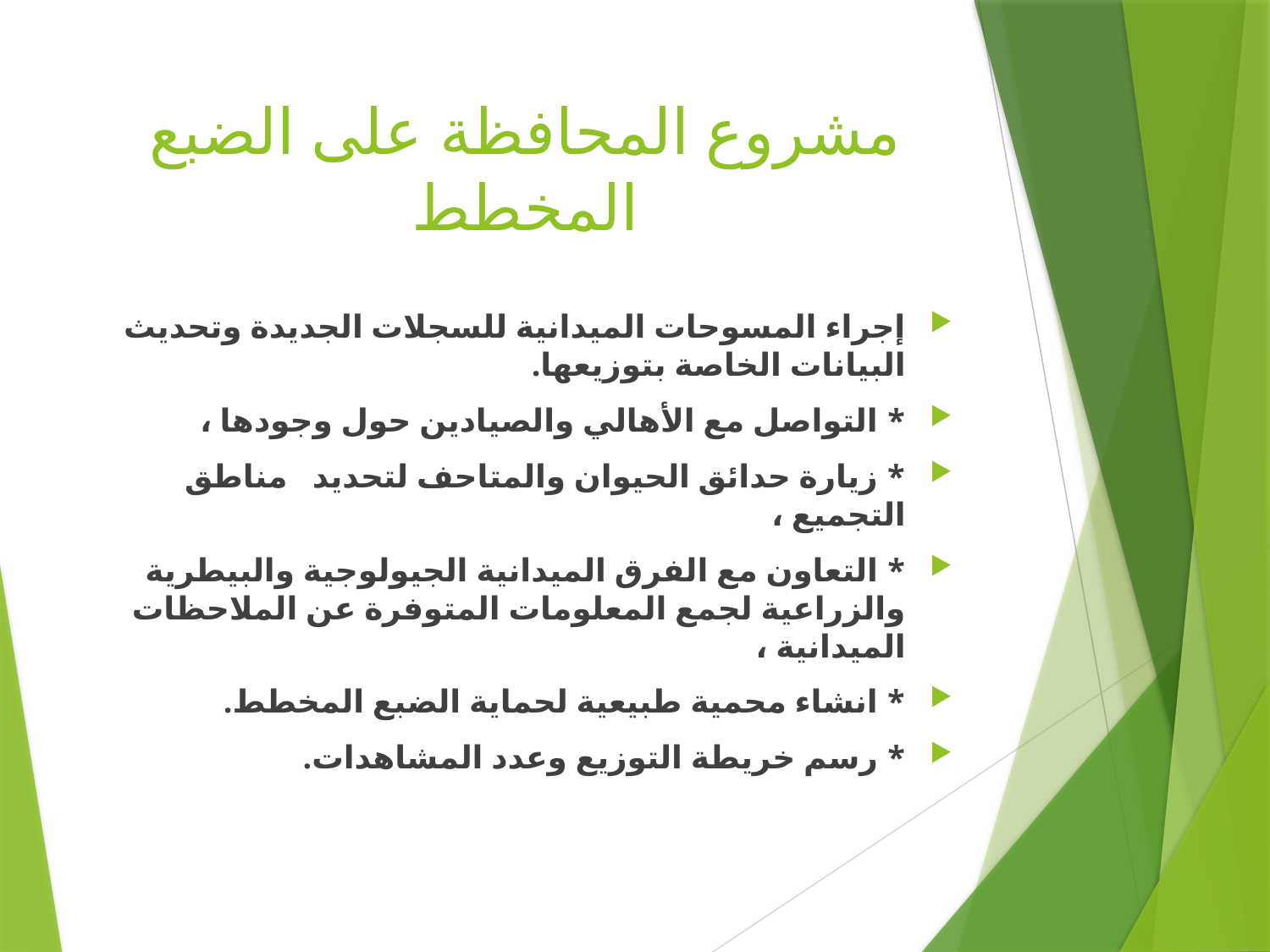

# مشروع المحافظة على الضبع المخطط
إجراء المسوحات الميدانية للسجلات الجديدة وتحديث البيانات الخاصة بتوزيعها.
* التواصل مع الأهالي والصيادين حول وجودها ،
* زيارة حدائق الحيوان والمتاحف لتحديد   مناطق التجميع ،
* التعاون مع الفرق الميدانية الجيولوجية والبيطرية والزراعية لجمع المعلومات المتوفرة عن الملاحظات الميدانية ،
* انشاء محمية طبيعية لحماية الضبع المخطط.
* رسم خريطة التوزيع وعدد المشاهدات.